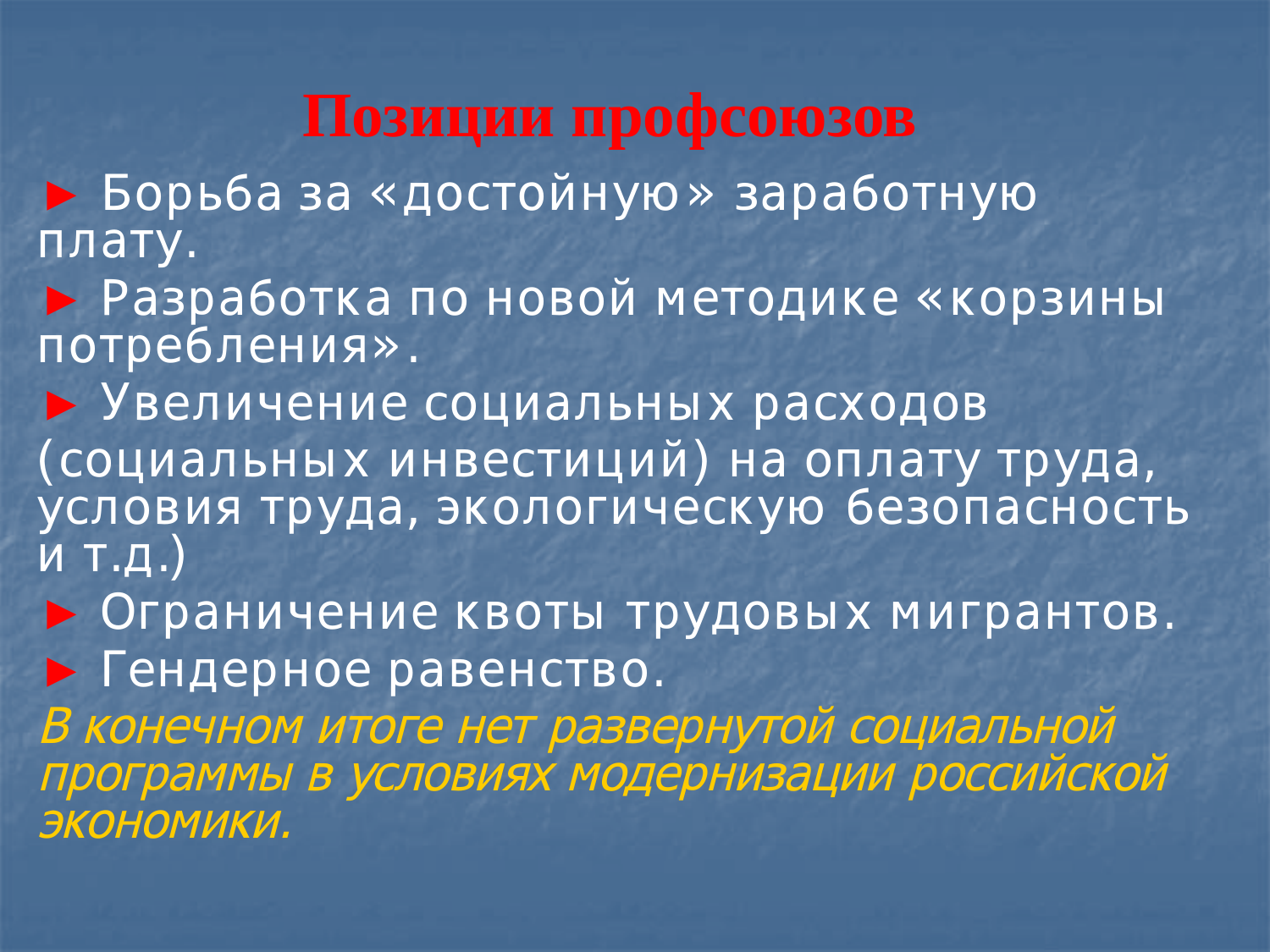

Позиции профсоюзов
► Борьба за «достойную» заработную плату.
► Разработка по новой методике «корзины потребления».
► Увеличение социальных расходов
(социальных инвестиций) на оплату труда, условия труда, экологическую безопасность и т.д.)
► Ограничение квоты трудовых мигрантов.
► Гендерное равенство.
В конечном итоге нет развернутой социальной программы в условиях модернизации российской экономики.